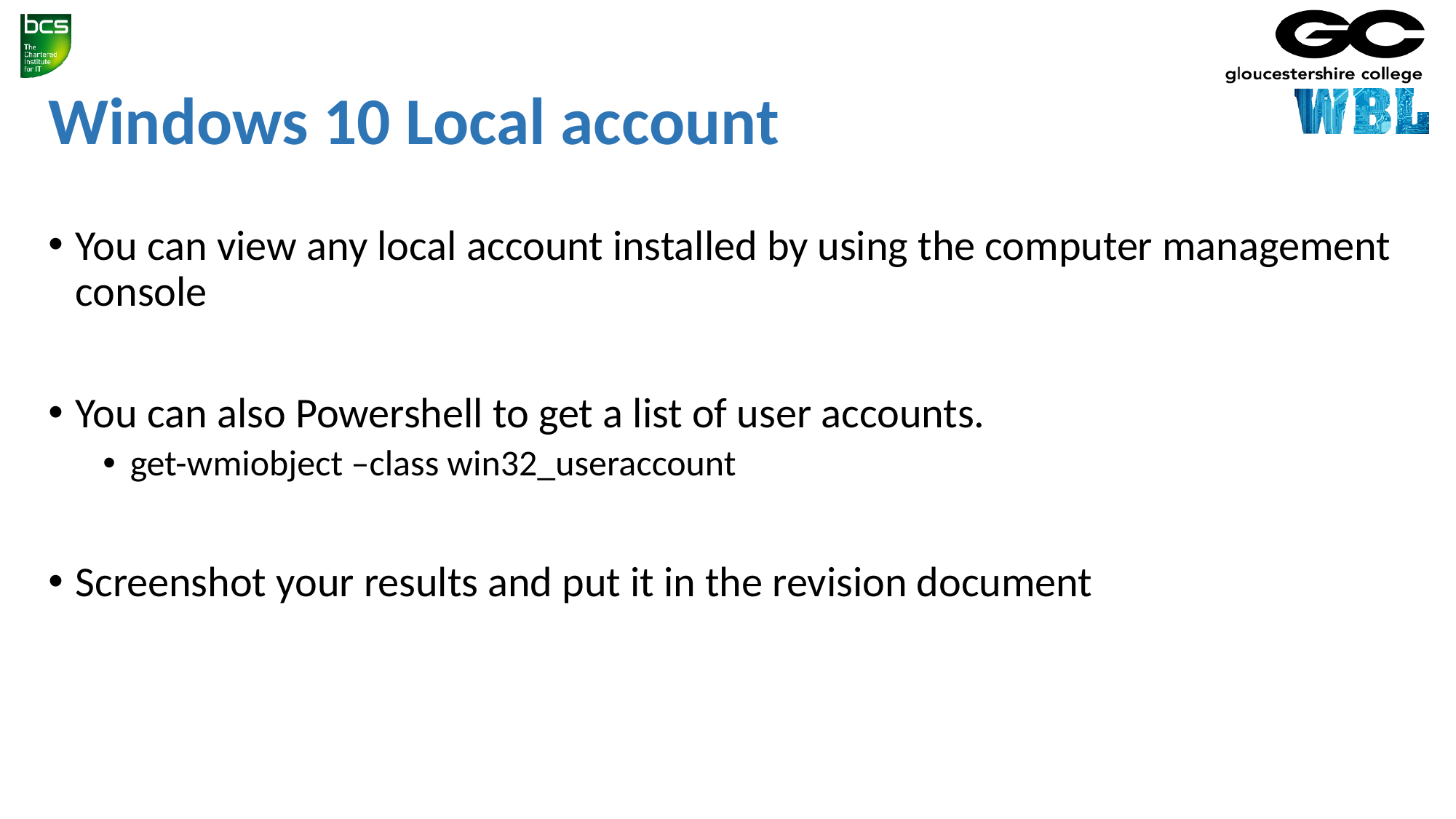

# Windows 10 Local account
You can view any local account installed by using the computer management console

You can also Powershell to get a list of user accounts.
get-wmiobject –class win32_useraccount

Screenshot your results and put it in the revision document